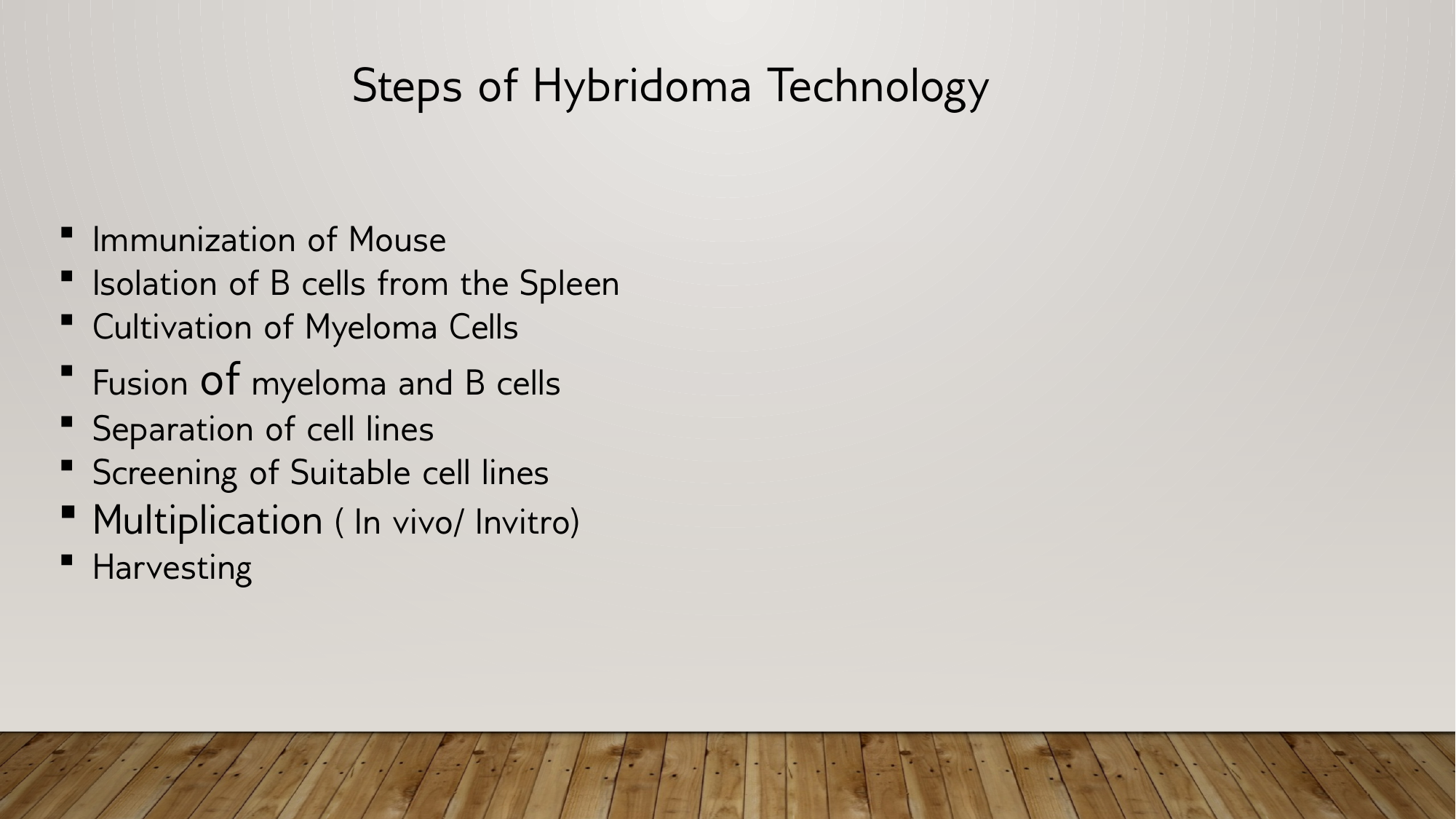

Steps of Hybridoma Technology
Immunization of Mouse
Isolation of B cells from the Spleen
Cultivation of Myeloma Cells
Fusion of myeloma and B cells
Separation of cell lines
Screening of Suitable cell lines
Multiplication ( In vivo/ Invitro)
Harvesting